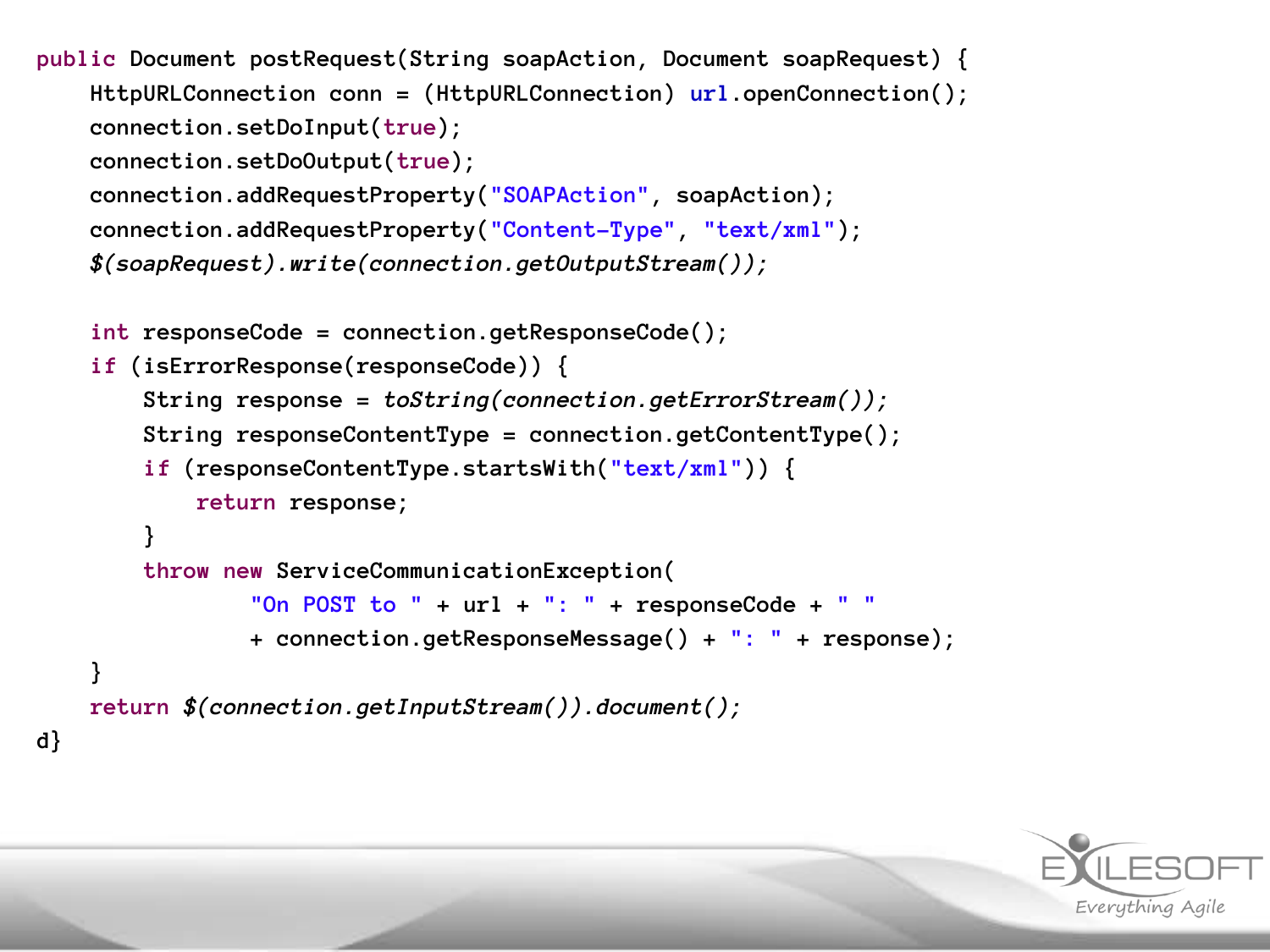

public Document postRequest(String soapAction, Document soapRequest) {
    HttpURLConnection conn = (HttpURLConnection) url.openConnection();
    connection.setDoInput(true);
    connection.setDoOutput(true);
    connection.addRequestProperty("SOAPAction", soapAction);
    connection.addRequestProperty("Content-Type", "text/xml");
    $(soapRequest).write(connection.getOutputStream());

    int responseCode = connection.getResponseCode();
    if (isErrorResponse(responseCode)) {
        String response = toString(connection.getErrorStream());
        String responseContentType = connection.getContentType();
        if (responseContentType.startsWith("text/xml")) {
            return response;
        }
        throw new ServiceCommunicationException(
                "On POST to " + url + ": " + responseCode + " "
                + connection.getResponseMessage() + ": " + response);
    }
    return $(connection.getInputStream()).document();
d}